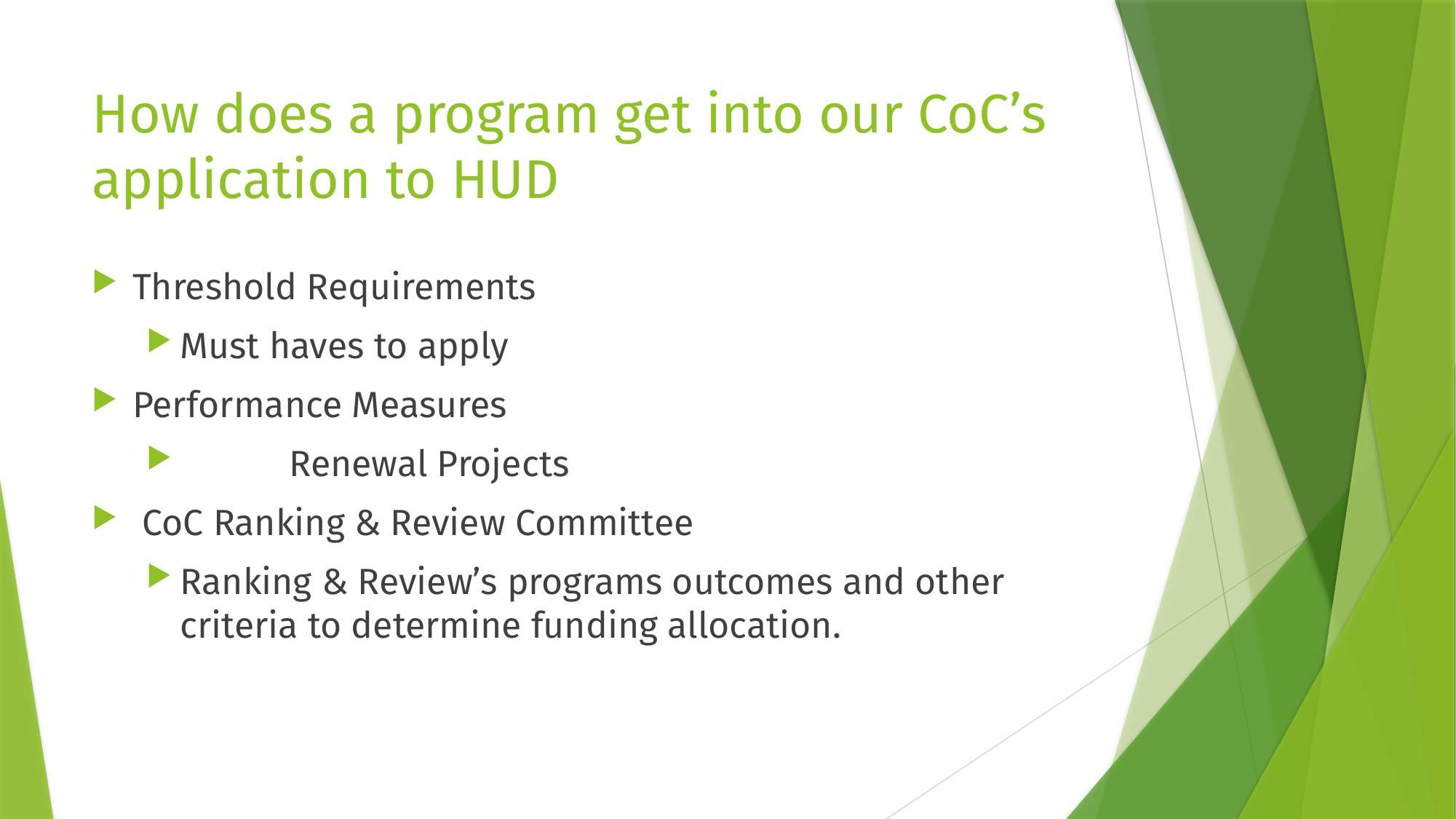

# How does a program get into our CoC’s application to HUD
Threshold Requirements
Must haves to apply
Performance Measures
	Renewal Projects
 CoC Ranking & Review Committee
Ranking & Review’s programs outcomes and other criteria to determine funding allocation.